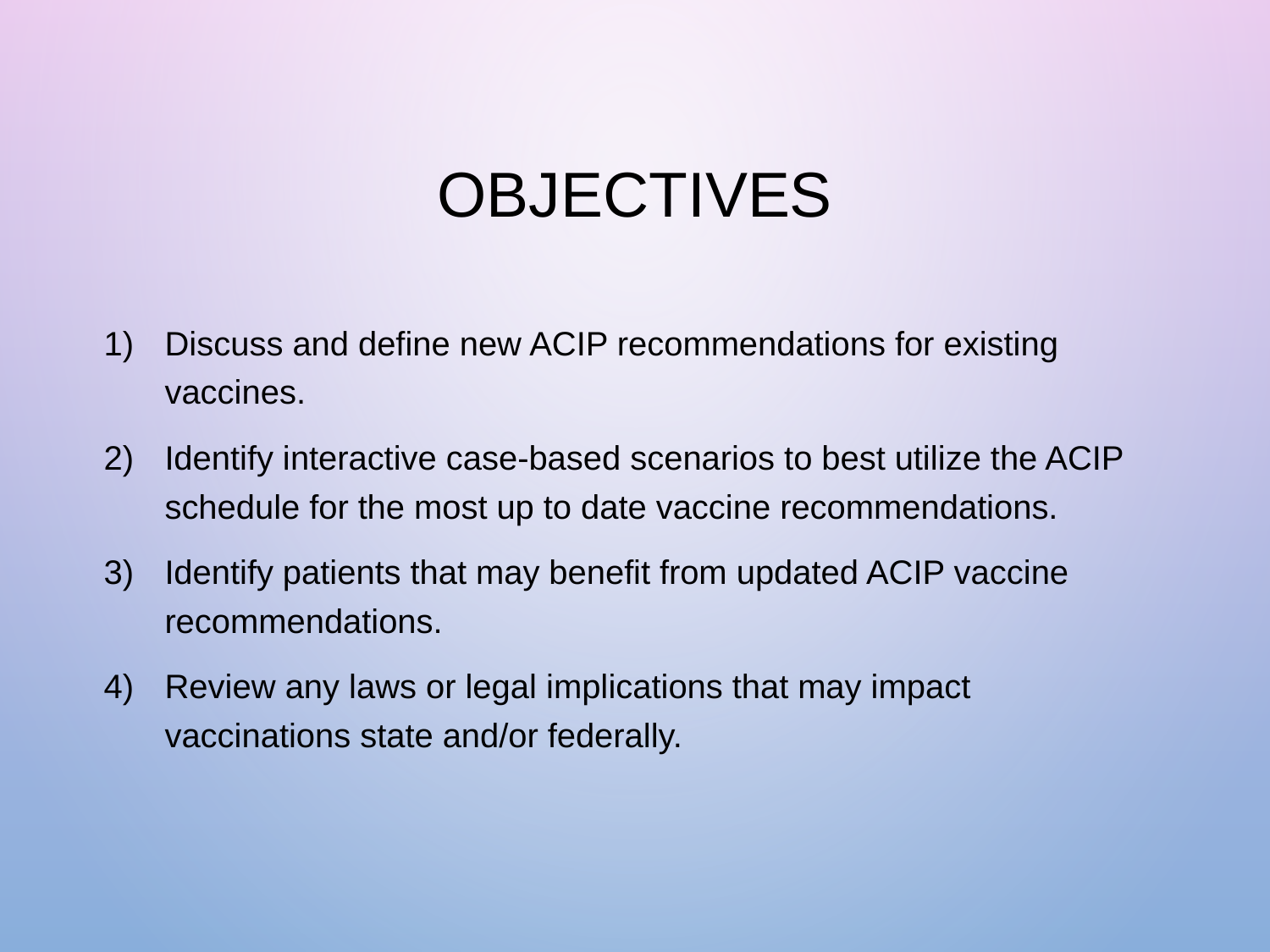

# Objectives
Discuss and define new ACIP recommendations for existing vaccines.
Identify interactive case-based scenarios to best utilize the ACIP schedule for the most up to date vaccine recommendations.
Identify patients that may benefit from updated ACIP vaccine recommendations.
Review any laws or legal implications that may impact vaccinations state and/or federally.